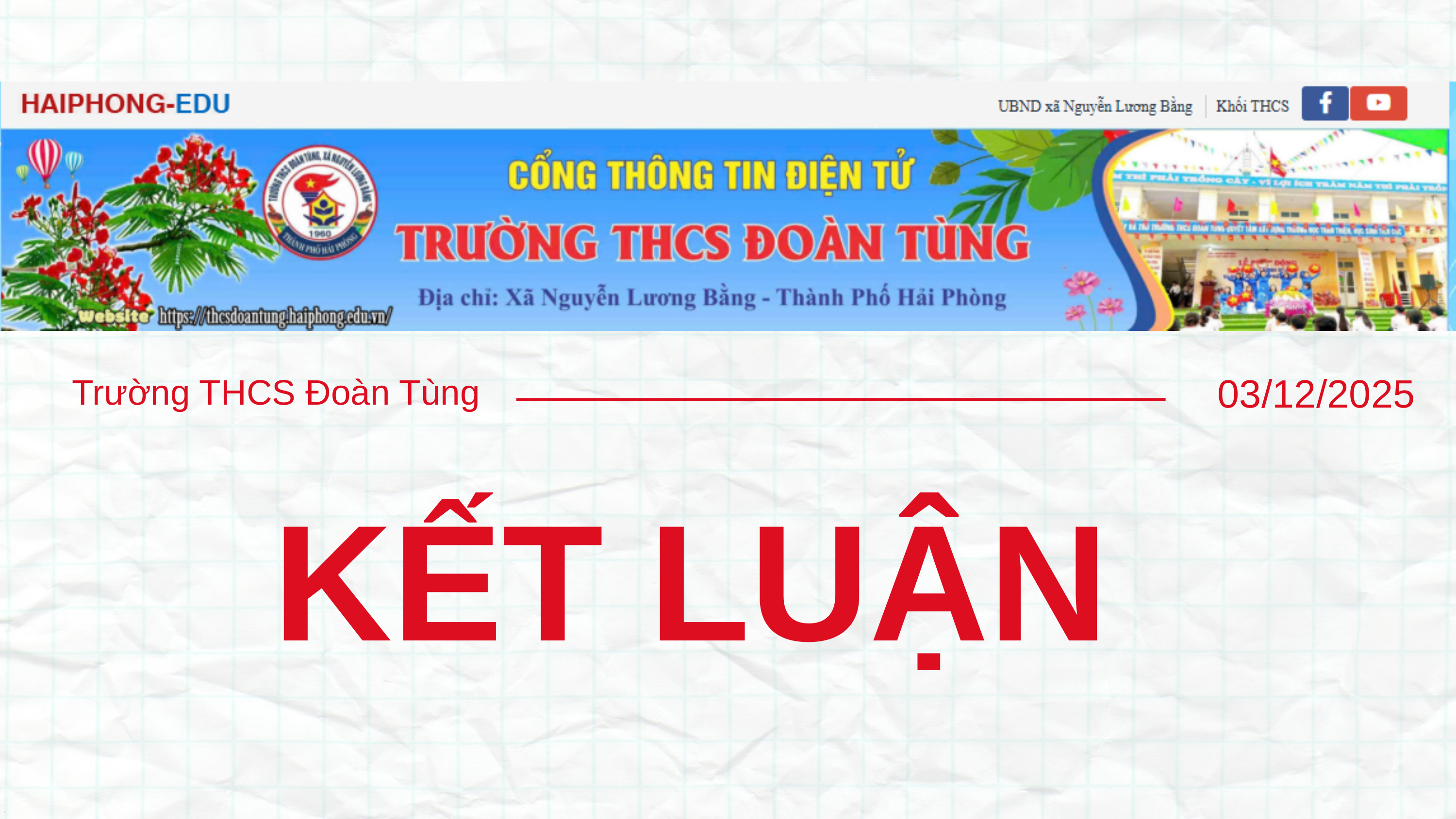

03/12/2025
Trường THCS Đoàn Tùng

KẾT LUẬN